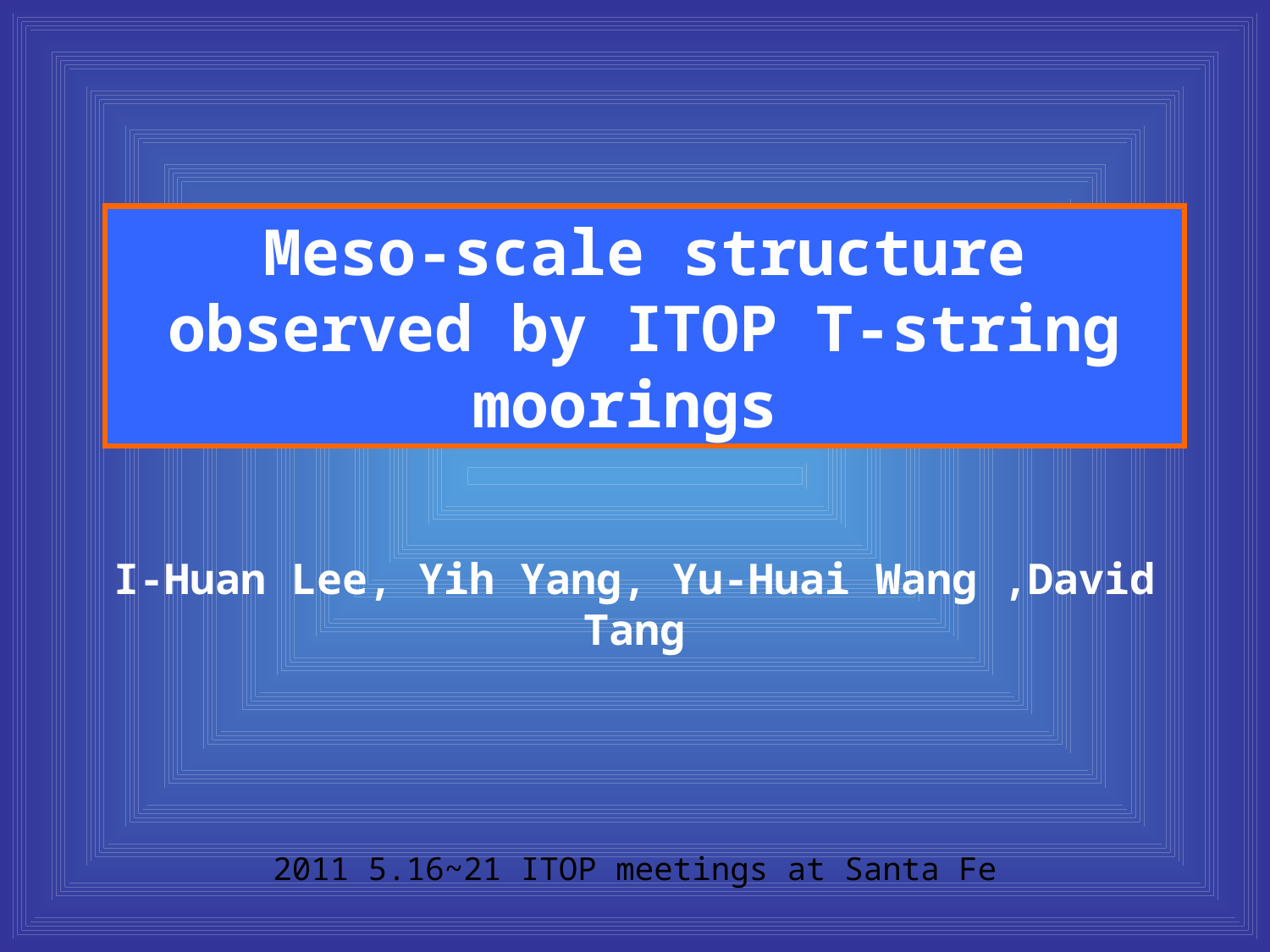

# Meso-scale structure observed by ITOP T-string moorings
I-Huan Lee, Yih Yang, Yu-Huai Wang ,David Tang
2011 5.16~21 ITOP meetings at Santa Fe